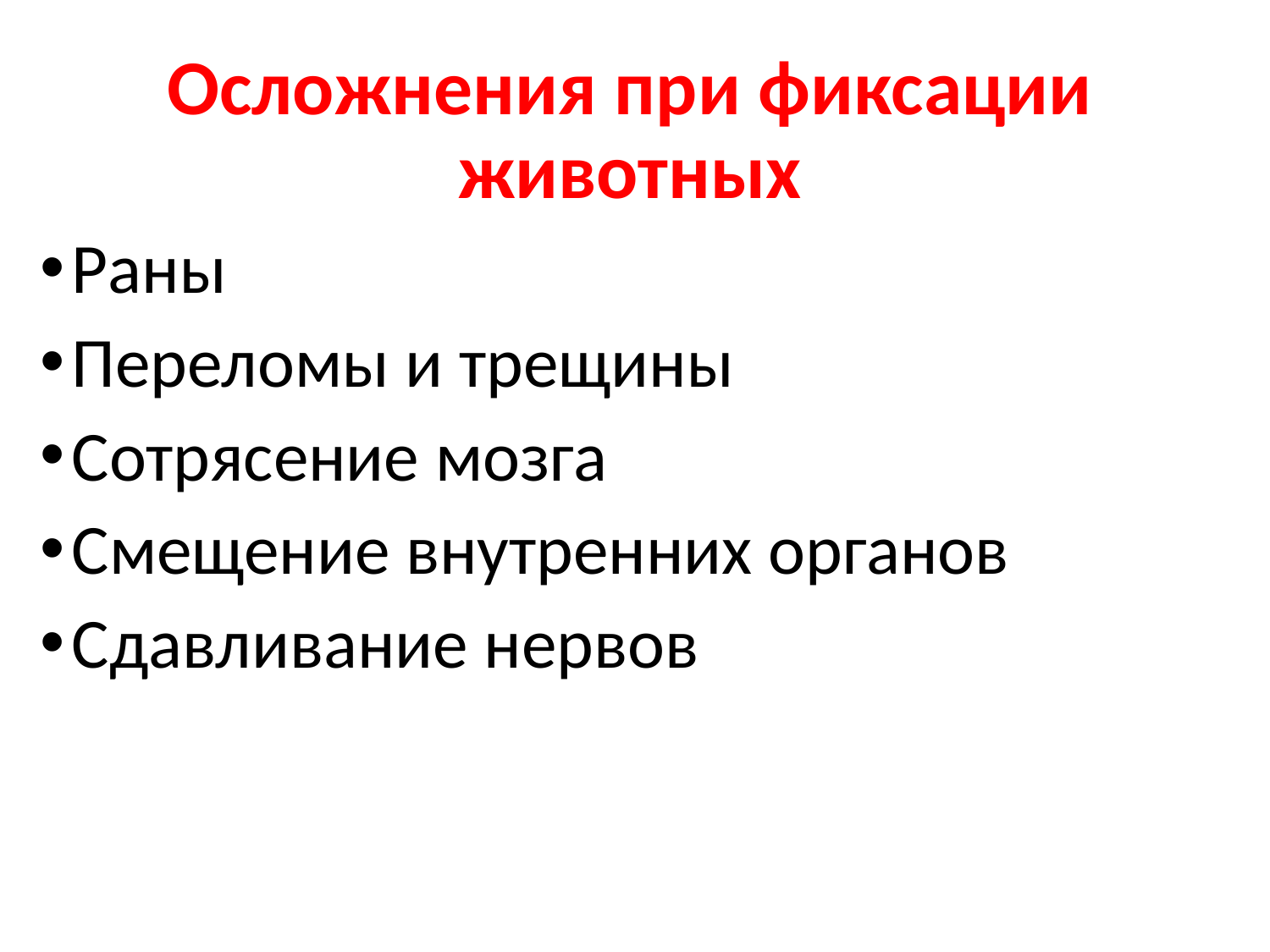

Осложнения при фиксации животных
Раны
Переломы и трещины
Сотрясение мозга
Смещение внутренних органов
Сдавливание нервов